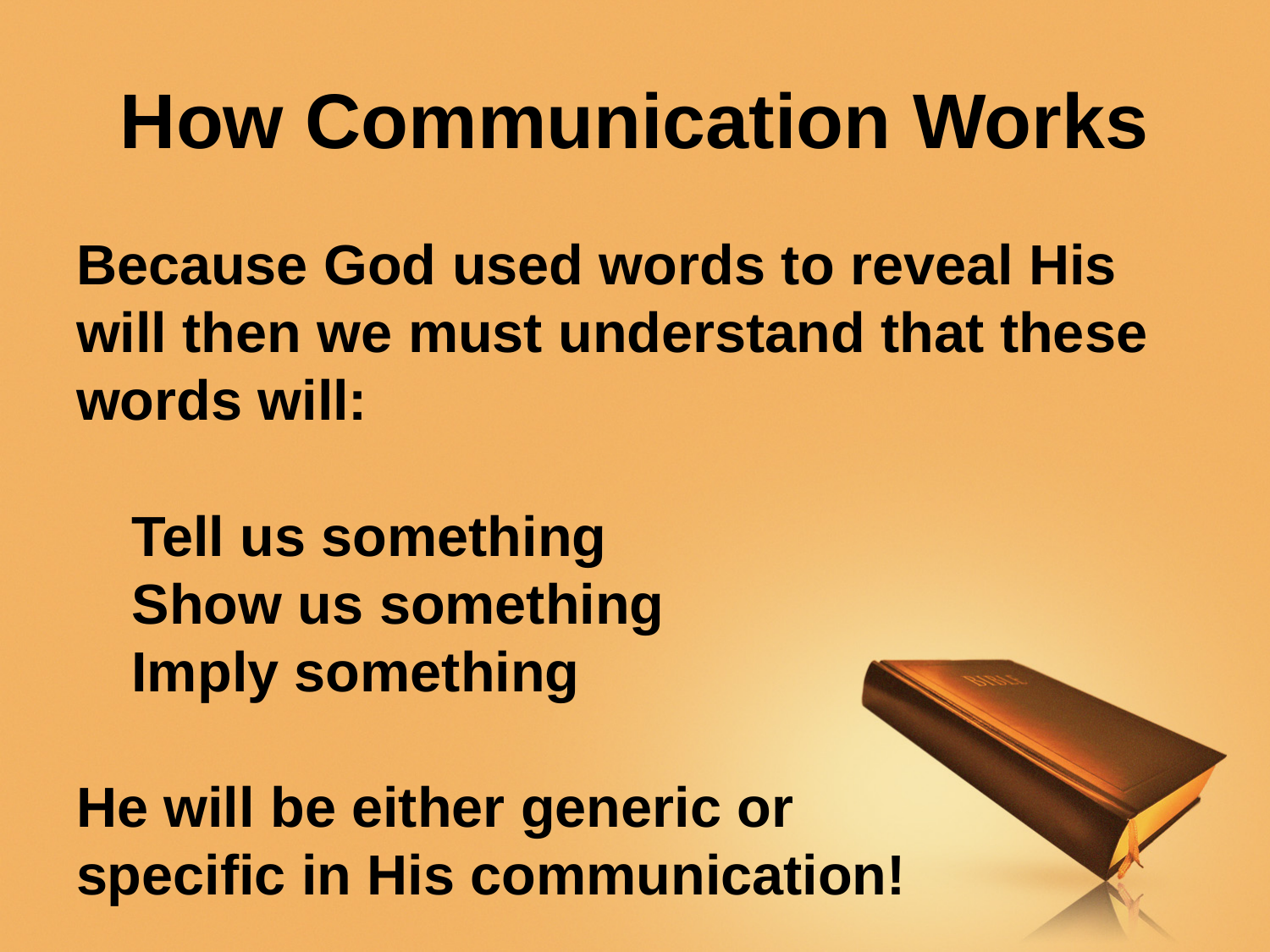

# How Communication Works
Because God used words to reveal His will then we must understand that these words will:

Tell us something
Show us something
Imply something

He will be either generic or
specific in His communication!